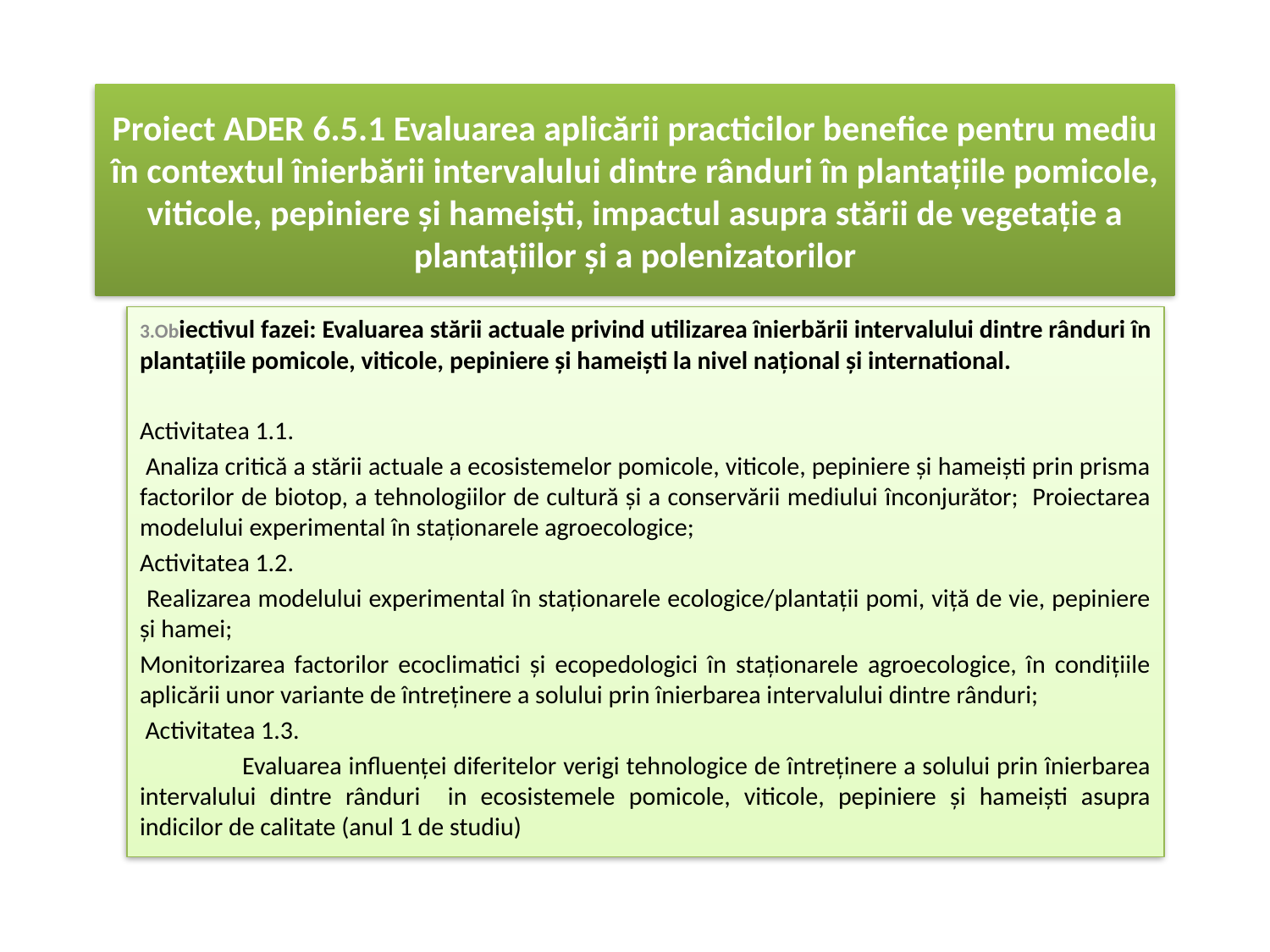

# Proiect ADER 6.5.1 Evaluarea aplicării practicilor benefice pentru mediu în contextul înierbării intervalului dintre rânduri în plantațiile pomicole, viticole, pepiniere și hameiști, impactul asupra stării de vegetație a plantațiilor și a polenizatorilor
3.Obiectivul fazei: Evaluarea stării actuale privind utilizarea înierbării intervalului dintre rânduri în plantațiile pomicole, viticole, pepiniere și hameiști la nivel național și international.

Activitatea 1.1.
 Analiza critică a stării actuale a ecosistemelor pomicole, viticole, pepiniere și hameiști prin prisma factorilor de biotop, a tehnologiilor de cultură și a conservării mediului înconjurător;  Proiectarea modelului experimental în staționarele agroecologice;
Activitatea 1.2.
 Realizarea modelului experimental în staționarele ecologice/plantații pomi, viță de vie, pepiniere și hamei;
Monitorizarea factorilor ecoclimatici și ecopedologici în staționarele agroecologice, în condițiile aplicării unor variante de întreținere a solului prin înierbarea intervalului dintre rânduri;
 Activitatea 1.3.
 	Evaluarea influenței diferitelor verigi tehnologice de întreținere a solului prin înierbarea intervalului dintre rânduri  in ecosistemele pomicole, viticole, pepiniere și hameiști asupra indicilor de calitate (anul 1 de studiu)